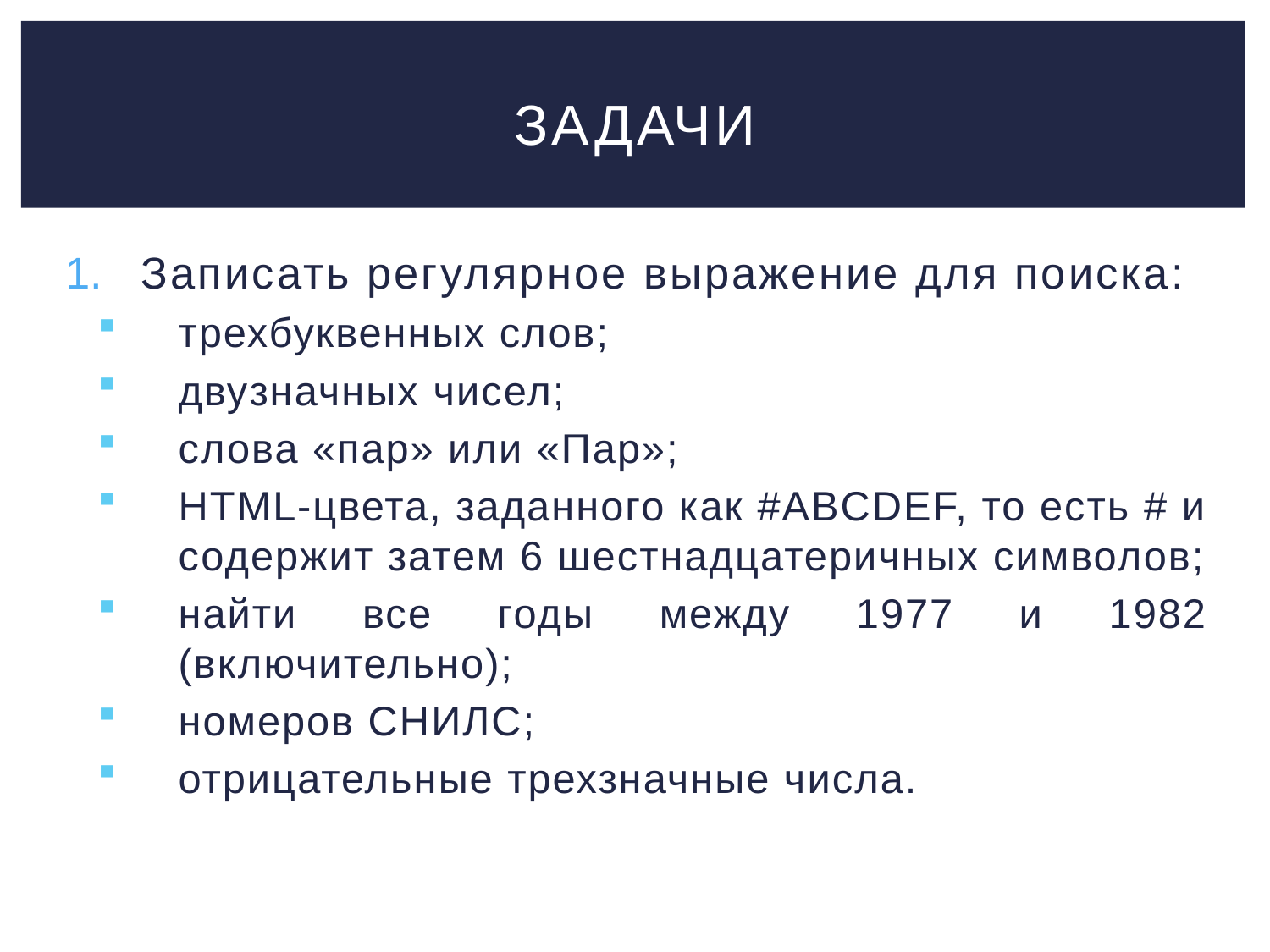

# Задачи
Записать регулярное выражение для поиска:
трехбуквенных слов;
двузначных чисел;
слова «пар» или «Пар»;
HTML-цвета, заданного как #ABCDEF, то есть # и содержит затем 6 шестнадцатеричных символов;
найти все годы между 1977 и 1982 (включительно);
номеров СНИЛС;
отрицательные трехзначные числа.